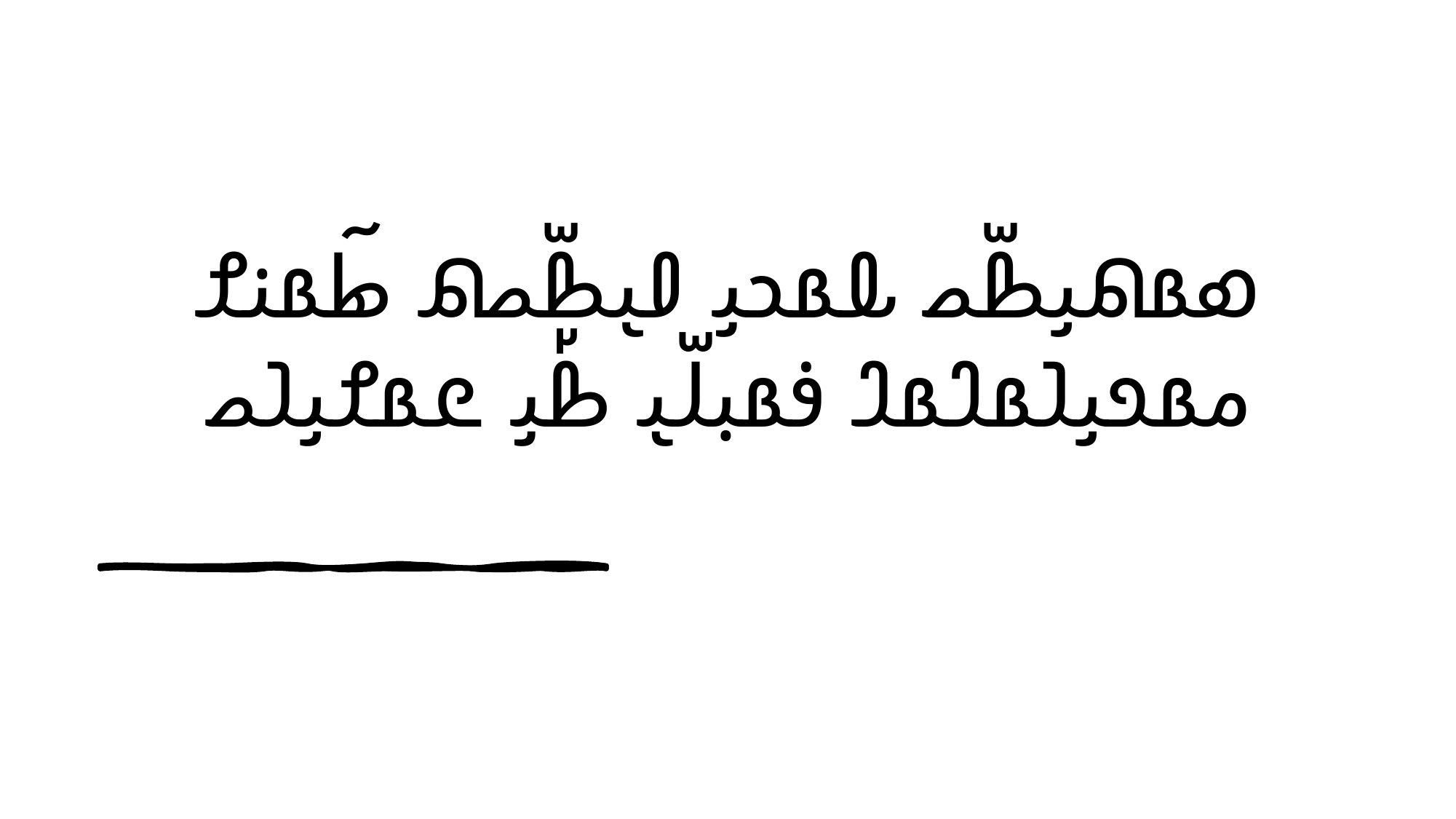

# 𐴇𐴡𐴕𐴞𐴑𐴧𐴝 𐴎𐴡𐴊𐴞 𐴀𐴠𐴑𐴧𐴝𐴕 𐴋𐴦𐴡𐴣𐴌 𐴔𐴡𐴏𐴞𐴁𐴡𐴃𐴡𐴃 𐴉𐴡𐴙𐴓𐴧𐴠 𐴑𐴤𐴞 𐴒𐴡𐴌𐴞𐴁𐴝